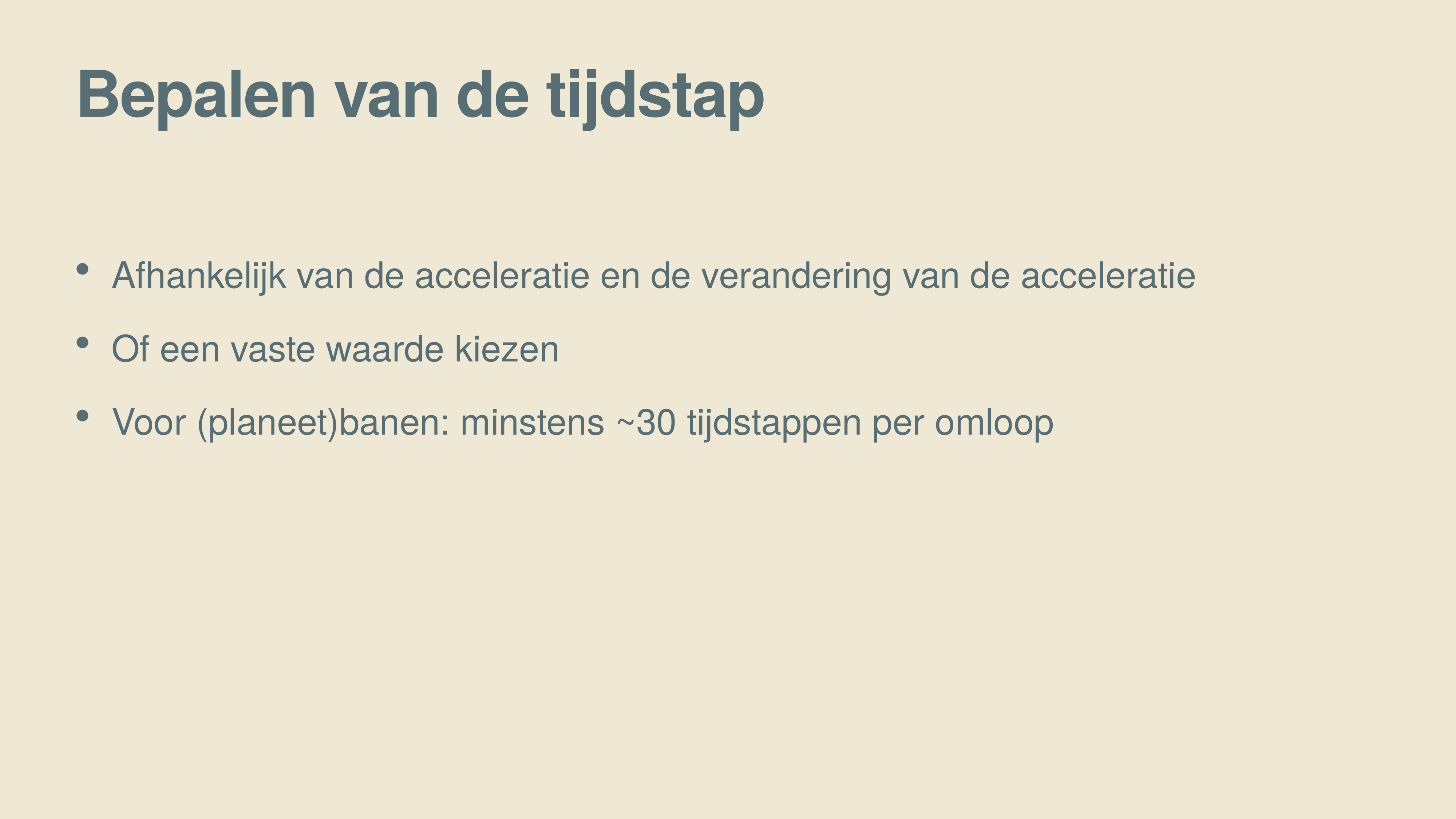

# Bepalen van de tijdstap

Afhankelijk van de acceleratie en de verandering van de acceleratie
Of een vaste waarde kiezen
Voor (planeet)banen: minstens ~30 tijdstappen per omloop